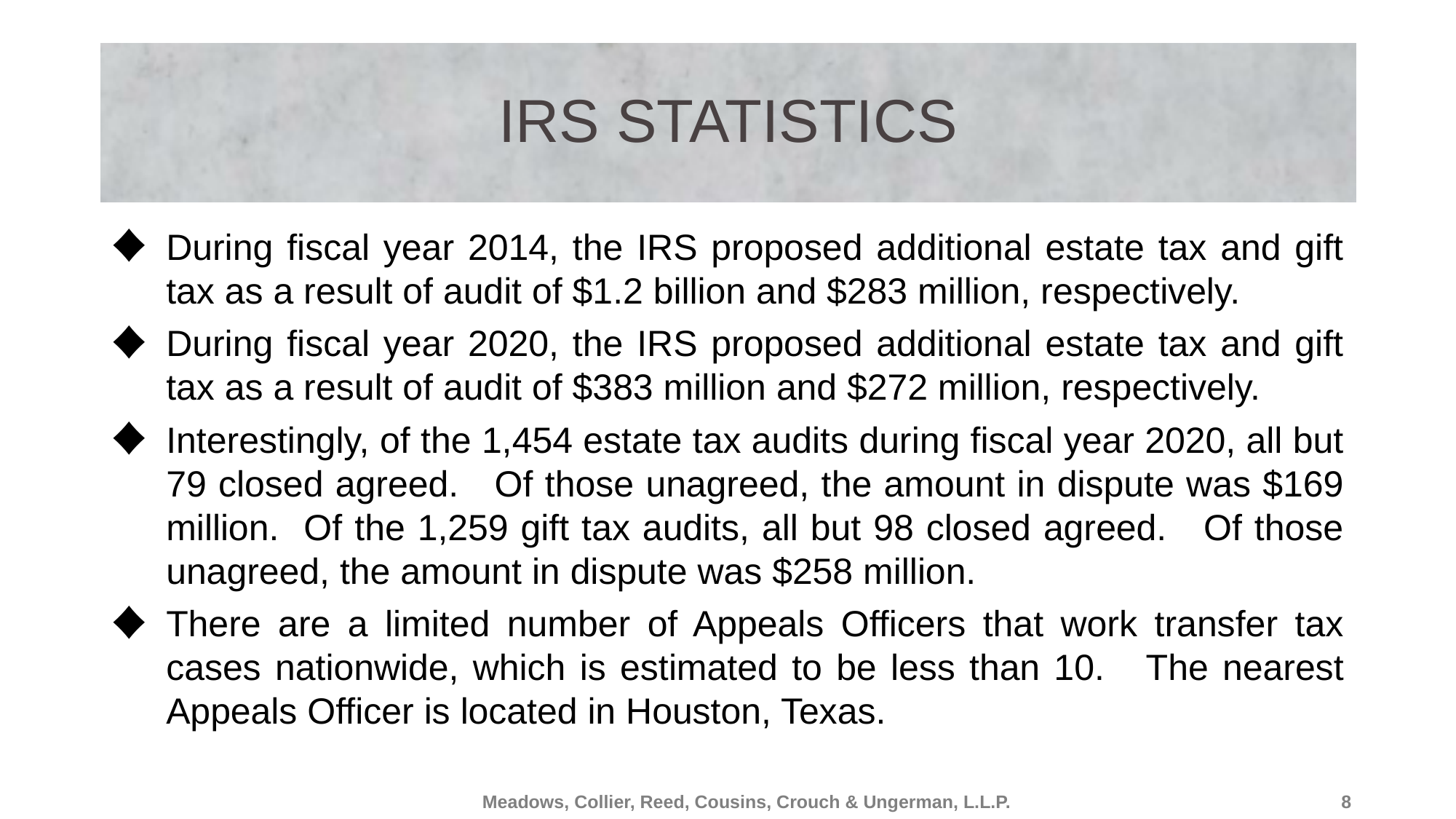

# IRS statistics
During fiscal year 2014, the IRS proposed additional estate tax and gift tax as a result of audit of $1.2 billion and $283 million, respectively.
During fiscal year 2020, the IRS proposed additional estate tax and gift tax as a result of audit of $383 million and $272 million, respectively.
Interestingly, of the 1,454 estate tax audits during fiscal year 2020, all but 79 closed agreed.   Of those unagreed, the amount in dispute was $169 million.  Of the 1,259 gift tax audits, all but 98 closed agreed.   Of those unagreed, the amount in dispute was $258 million.
There are a limited number of Appeals Officers that work transfer tax cases nationwide, which is estimated to be less than 10.   The nearest Appeals Officer is located in Houston, Texas.